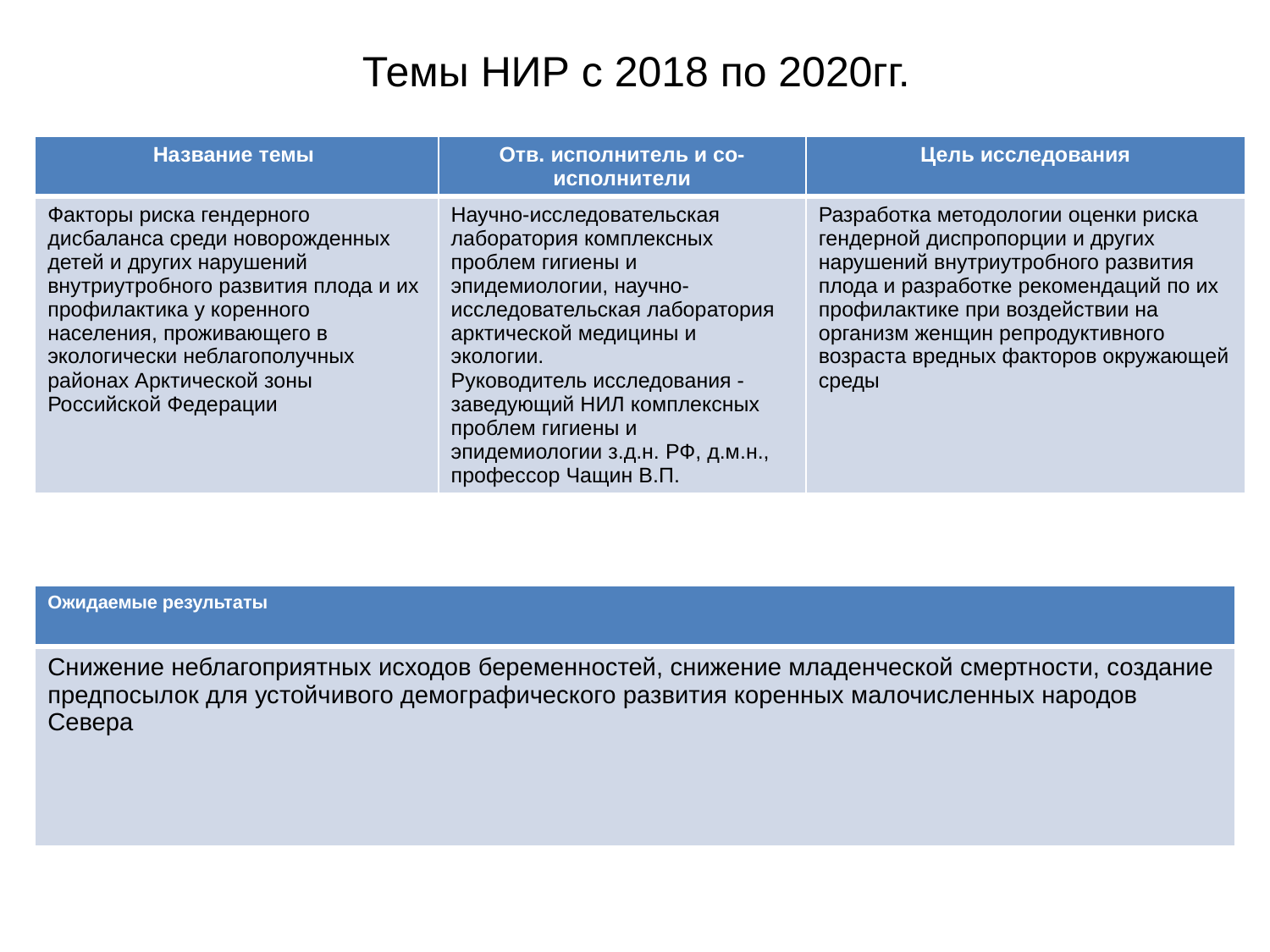

# Темы НИР с 2018 по 2020гг.
| Название темы | Отв. исполнитель и со- исполнители | Цель исследования |
| --- | --- | --- |
| Факторы риска гендерного дисбаланса среди новорожденных детей и других нарушений внутриутробного развития плода и их профилактика у коренного населения, проживающего в экологически неблагополучных районах Арктической зоны Российской Федерации | Научно-исследовательская лаборатория комплексных проблем гигиены и эпидемиологии, научно-исследовательская лаборатория арктической медицины и экологии. Руководитель исследования - заведующий НИЛ комплексных проблем гигиены и эпидемиологии з.д.н. РФ, д.м.н., профессор Чащин В.П. | Разработка методологии оценки риска гендерной диспропорции и других нарушений внутриутробного развития плода и разработке рекомендаций по их профилактике при воздействии на организм женщин репродуктивного возраста вредных факторов окружающей среды |
| Ожидаемые результаты |
| --- |
| Снижение неблагоприятных исходов беременностей, снижение младенческой смертности, создание предпосылок для устойчивого демографического развития коренных малочисленных народов Севера |